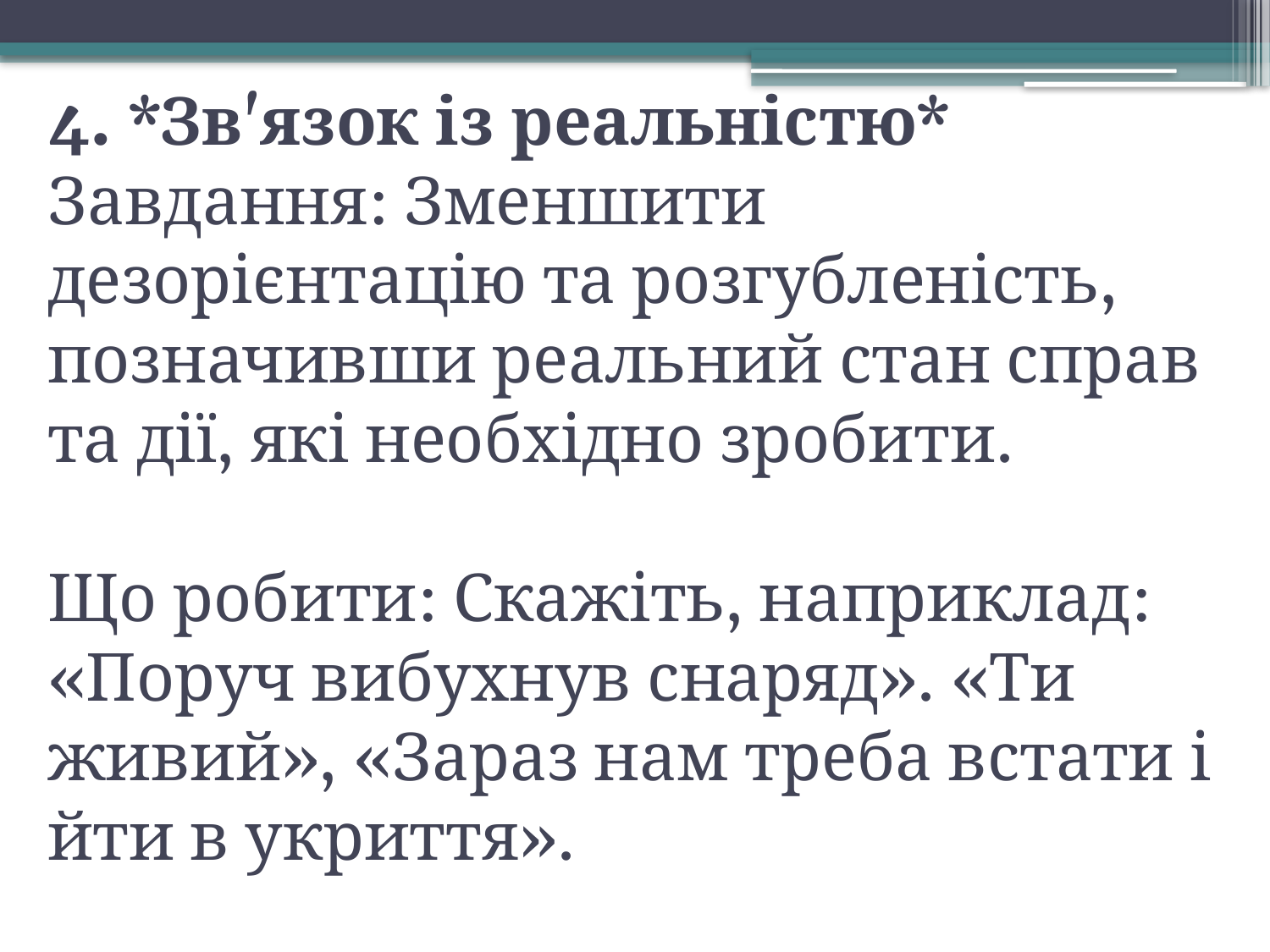

# 4. *Зв'язок із реальністю* Завдання: Зменшити дезорієнтацію та розгубленість, позначивши реальний стан справ та дії, які необхідно зробити. Що робити: Скажіть, наприклад: «Поруч вибухнув снаряд». «Ти живий», «Зараз нам треба встати і йти в укриття».